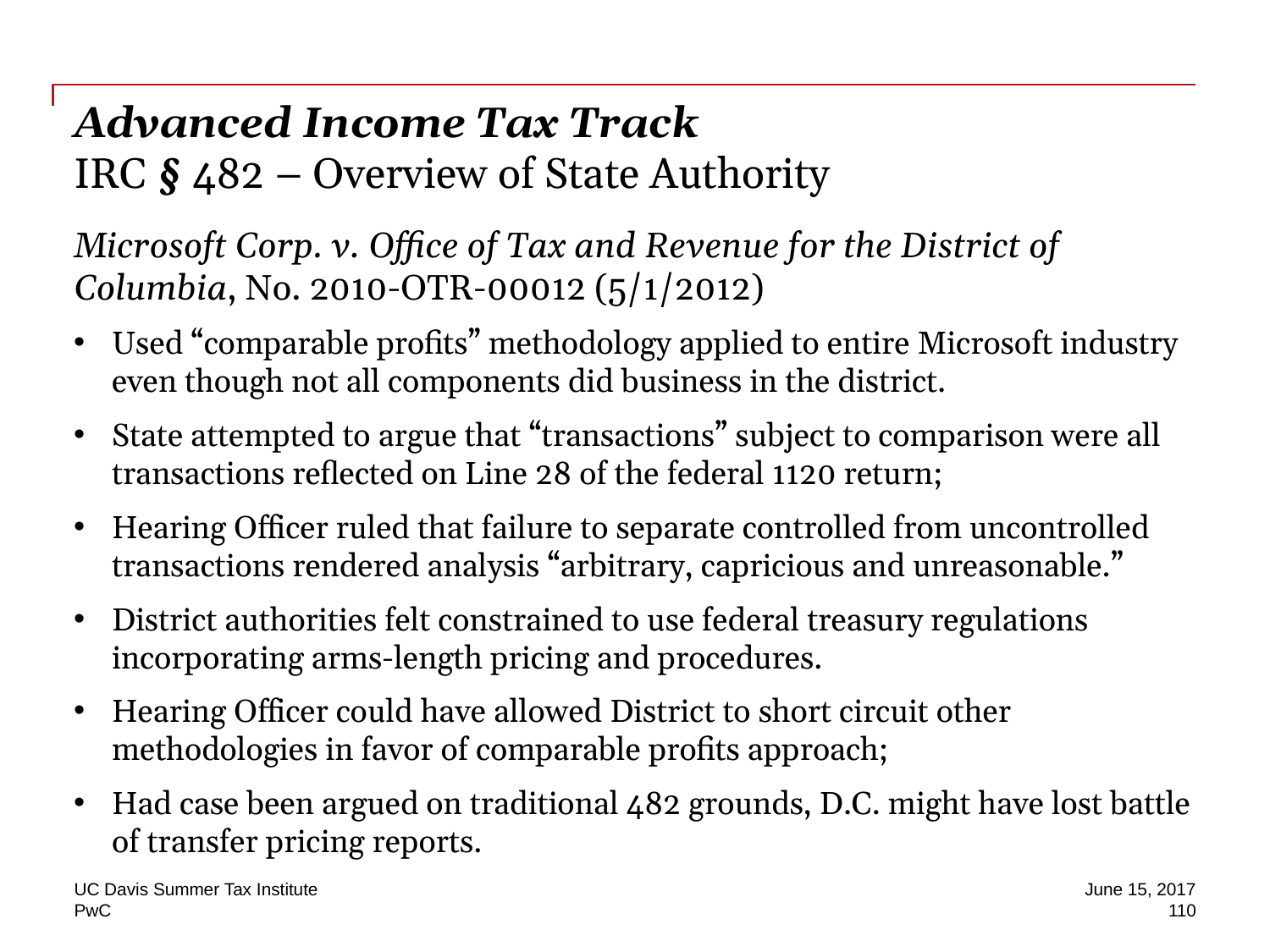

# Advanced Income Tax Track IRC § 482 – Overview of State Authority
Microsoft Corp. v. Office of Tax and Revenue for the District of Columbia, No. 2010-OTR-00012 (5/1/2012)
Used “comparable profits” methodology applied to entire Microsoft industry even though not all components did business in the district.
State attempted to argue that “transactions” subject to comparison were all transactions reflected on Line 28 of the federal 1120 return;
Hearing Officer ruled that failure to separate controlled from uncontrolled transactions rendered analysis “arbitrary, capricious and unreasonable.”
District authorities felt constrained to use federal treasury regulations incorporating arms-length pricing and procedures.
Hearing Officer could have allowed District to short circuit other methodologies in favor of comparable profits approach;
Had case been argued on traditional 482 grounds, D.C. might have lost battle of transfer pricing reports.
UC Davis Summer Tax Institute
June 15, 2017
110